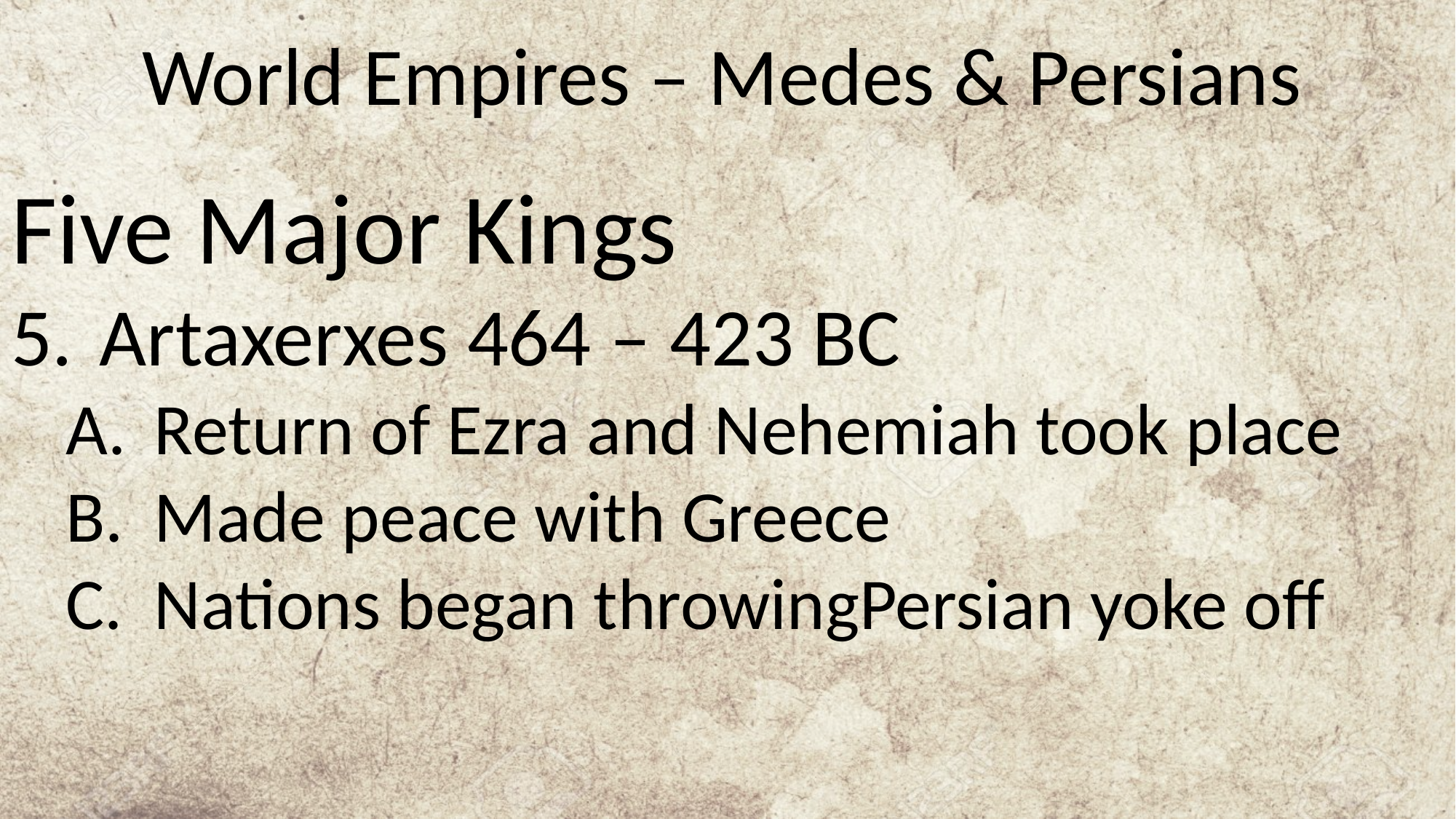

# World Empires – Medes & Persians
Five Major Kings
Artaxerxes 464 – 423 BC
Return of Ezra and Nehemiah took place
Made peace with Greece
Nations began throwingPersian yoke off